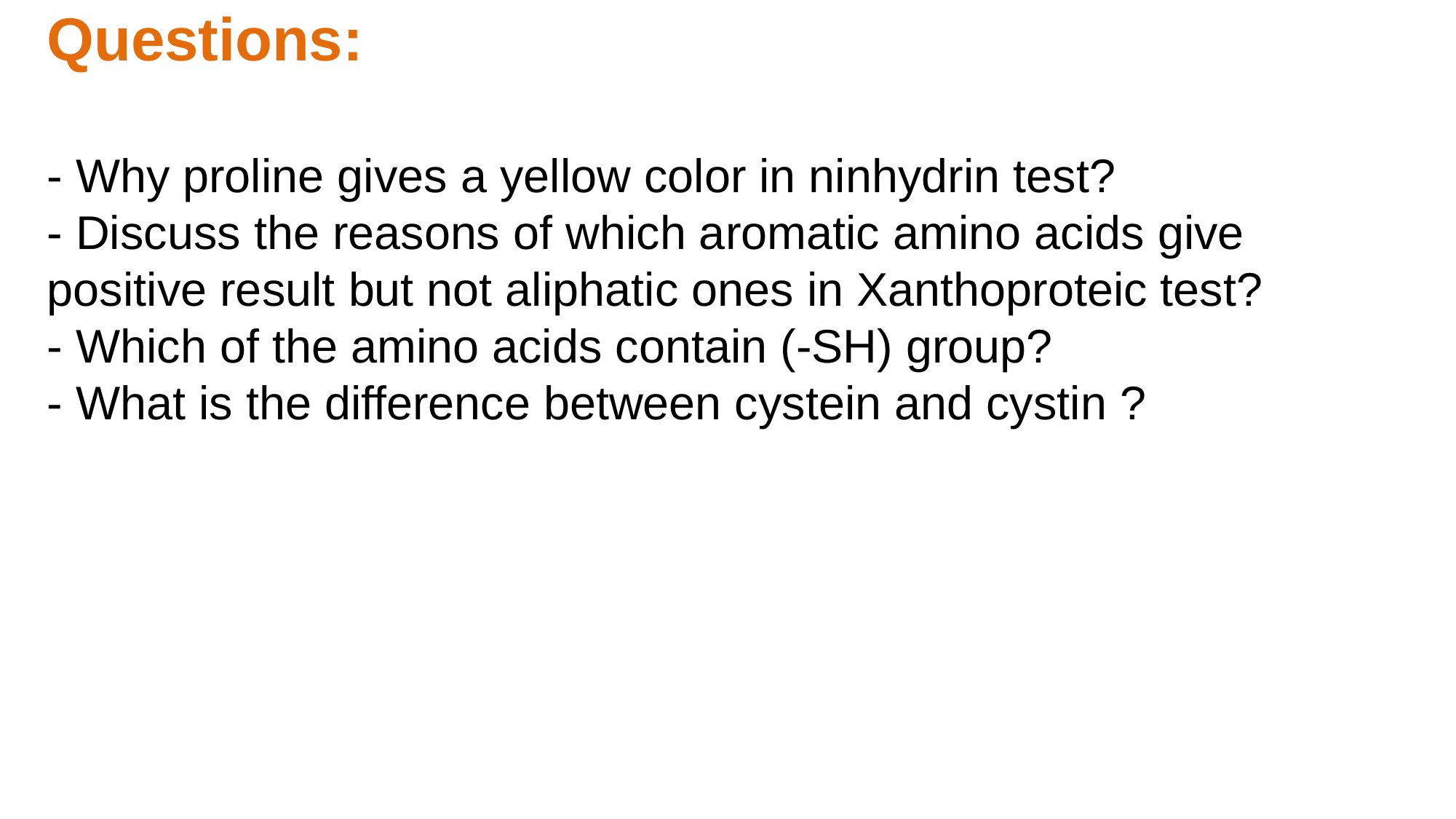

Questions:

- Why proline gives a yellow color in ninhydrin test?
- Discuss the reasons of which aromatic amino acids give positive result but not aliphatic ones in Xanthoproteic test?
- Which of the amino acids contain (-SH) group?
- What is the difference between cystein and cystin ?